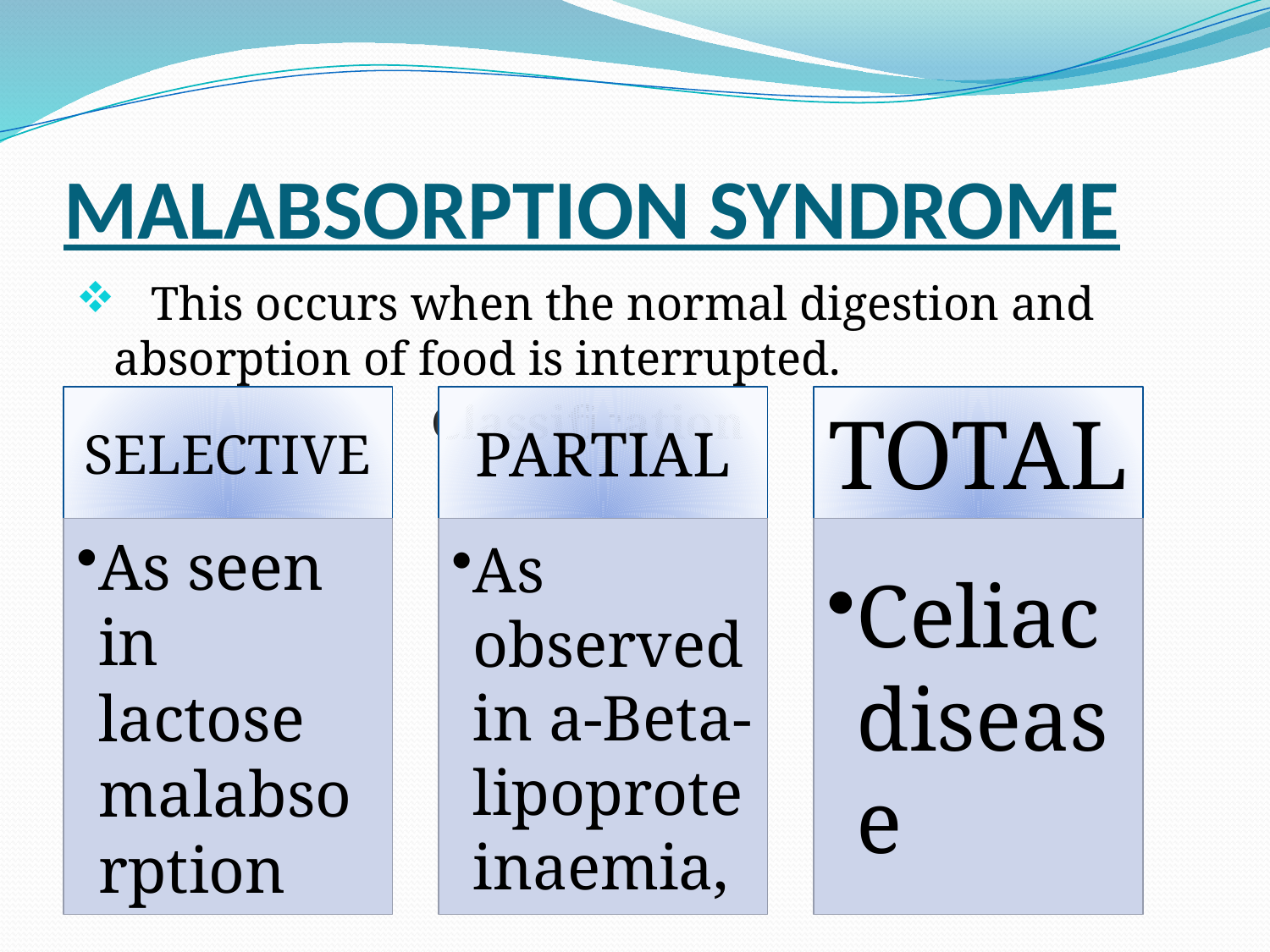

# MALABSORPTION SYNDROME
   This occurs when the normal digestion and absorption of food is interrupted.
                              Classification

SELECTIVE
As seen in lactose malabsorption
PARTIAL
As observed in a-Beta-lipoproteinaemia,
TOTAL
Celiac disease